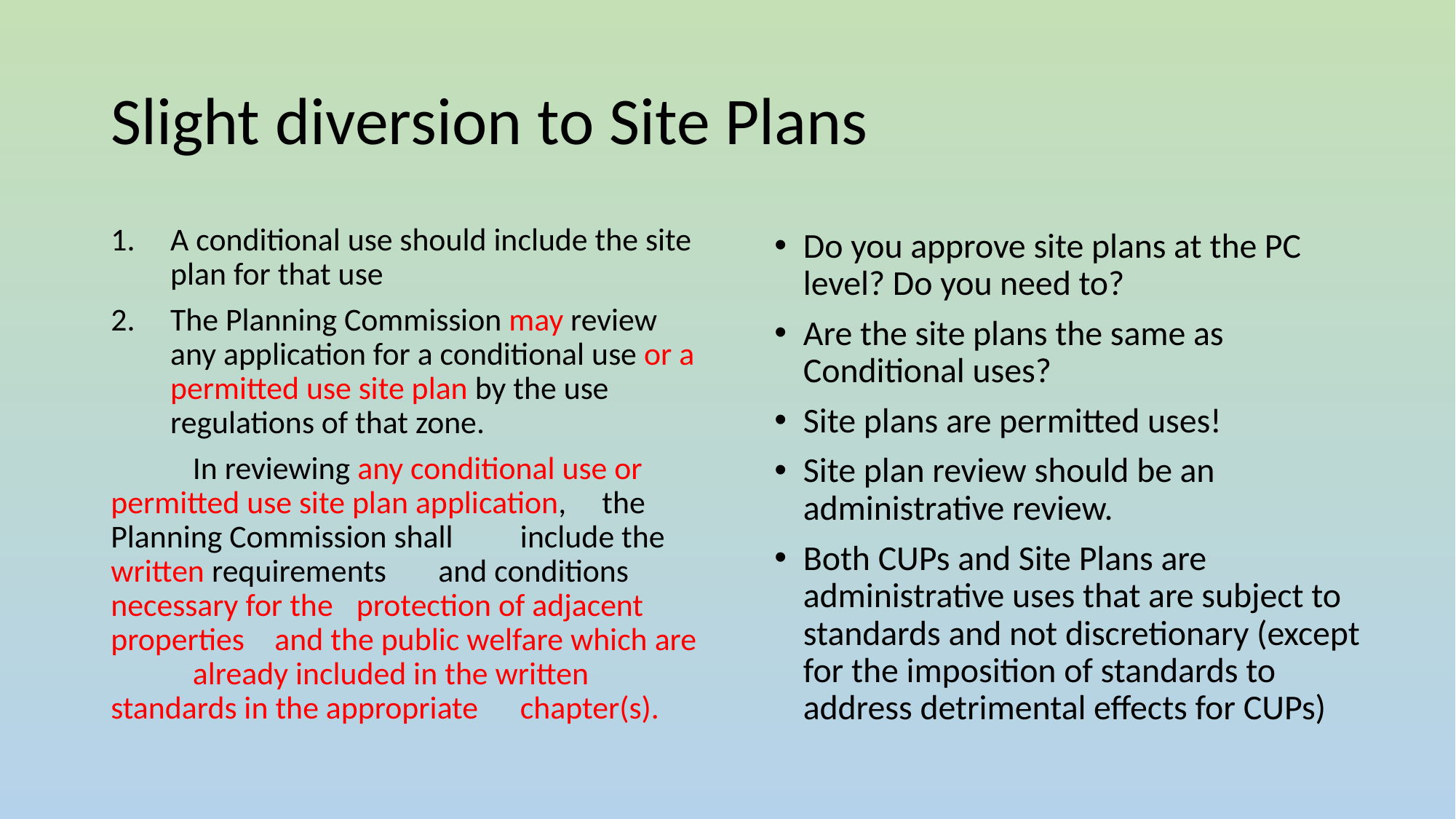

# Slight diversion to Site Plans
A conditional use should include the site plan for that use
The Planning Commission may review any application for a conditional use or a permitted use site plan by the use regulations of that zone.
	In reviewing any conditional use or 	permitted use site plan application, 	the Planning Commission shall 	include the written requirements 	and conditions necessary for the 	protection of adjacent properties 	and the public welfare which are 	already included in the written 	standards in the appropriate 	chapter(s).

Do you approve site plans at the PC level? Do you need to?
Are the site plans the same as Conditional uses?
Site plans are permitted uses!
Site plan review should be an administrative review.
Both CUPs and Site Plans are administrative uses that are subject to standards and not discretionary (except for the imposition of standards to address detrimental effects for CUPs)